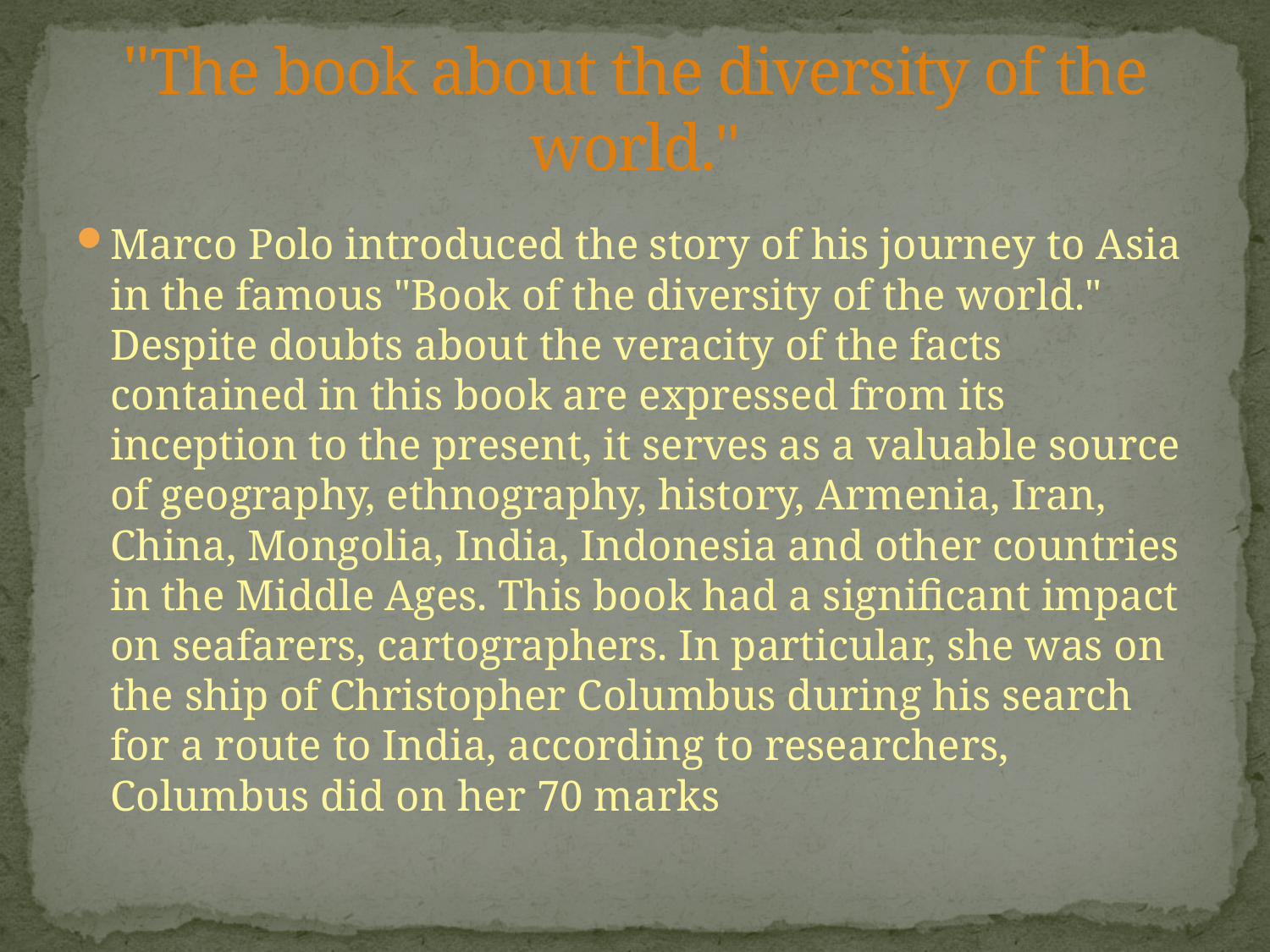

# "The book about the diversity of the world."
Marco Polo introduced the story of his journey to Asia in the famous "Book of the diversity of the world." Despite doubts about the veracity of the facts contained in this book are expressed from its inception to the present, it serves as a valuable source of geography, ethnography, history, Armenia, Iran, China, Mongolia, India, Indonesia and other countries in the Middle Ages. This book had a significant impact on seafarers, cartographers. In particular, she was on the ship of Christopher Columbus during his search for a route to India, according to researchers, Columbus did on her 70 marks